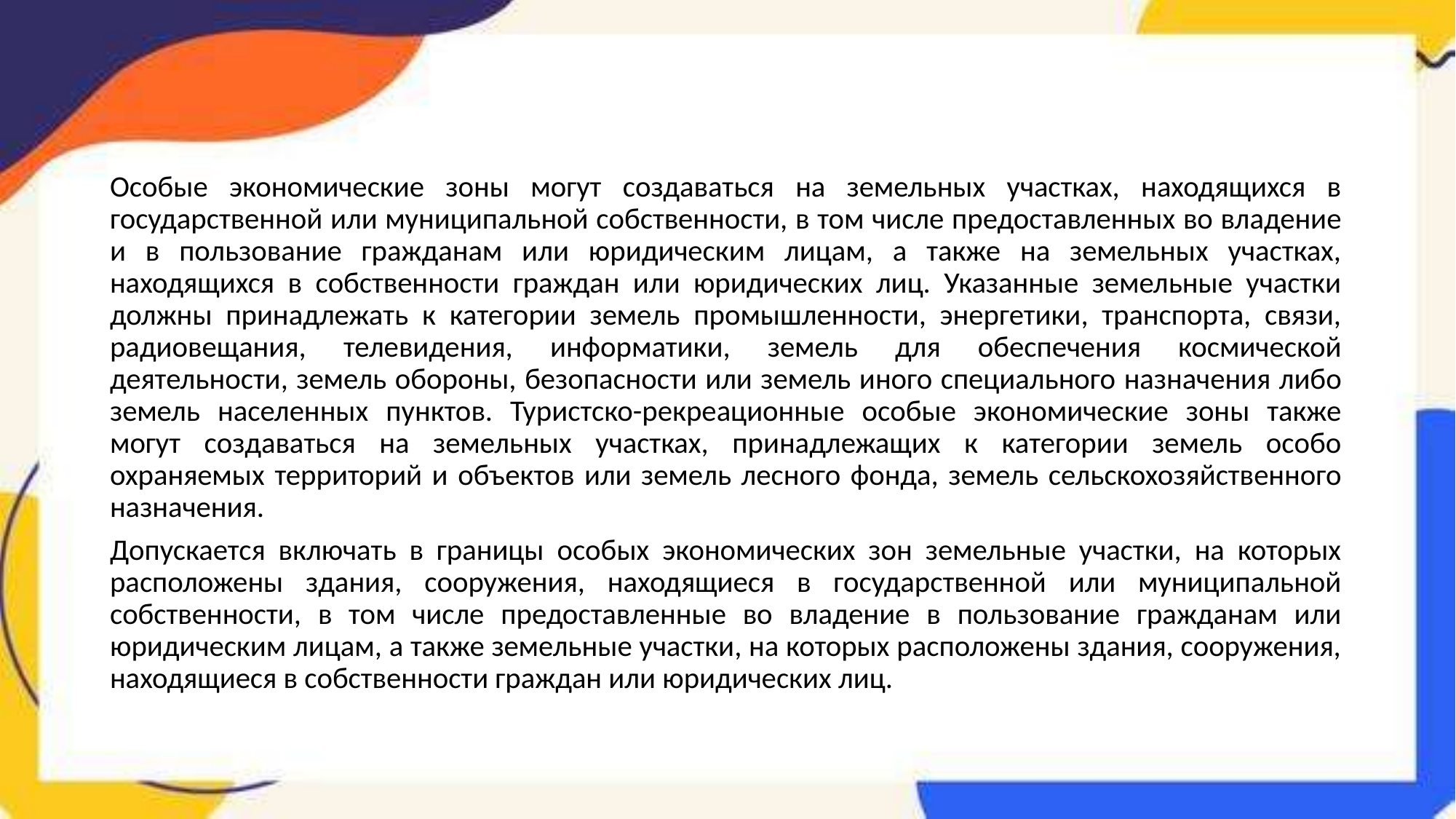

Особые экономические зоны могут создаваться на земельных участках, находящихся в государственной или муниципальной собственности, в том числе предоставленных во владение и в пользование гражданам или юридическим лицам, а также на земельных участках, находящихся в собственности граждан или юридических лиц. Указанные земельные участки должны принадлежать к категории земель промышленности, энергетики, транспорта, связи, радиовещания, телевидения, информатики, земель для обеспечения космической деятельности, земель обороны, безопасности или земель иного специального назначения либо земель населенных пунктов. Туристско-рекреационные особые экономические зоны также могут создаваться на земельных участках, принадлежащих к категории земель особо охраняемых территорий и объектов или земель лесного фонда, земель сельскохозяйственного назначения.
Допускается включать в границы особых экономических зон земельные участки, на которых расположены здания, сооружения, находящиеся в государственной или муниципальной собственности, в том числе предоставленные во владение в пользование гражданам или юридическим лицам, а также земельные участки, на которых расположены здания, сооружения, находящиеся в собственности граждан или юридических лиц.